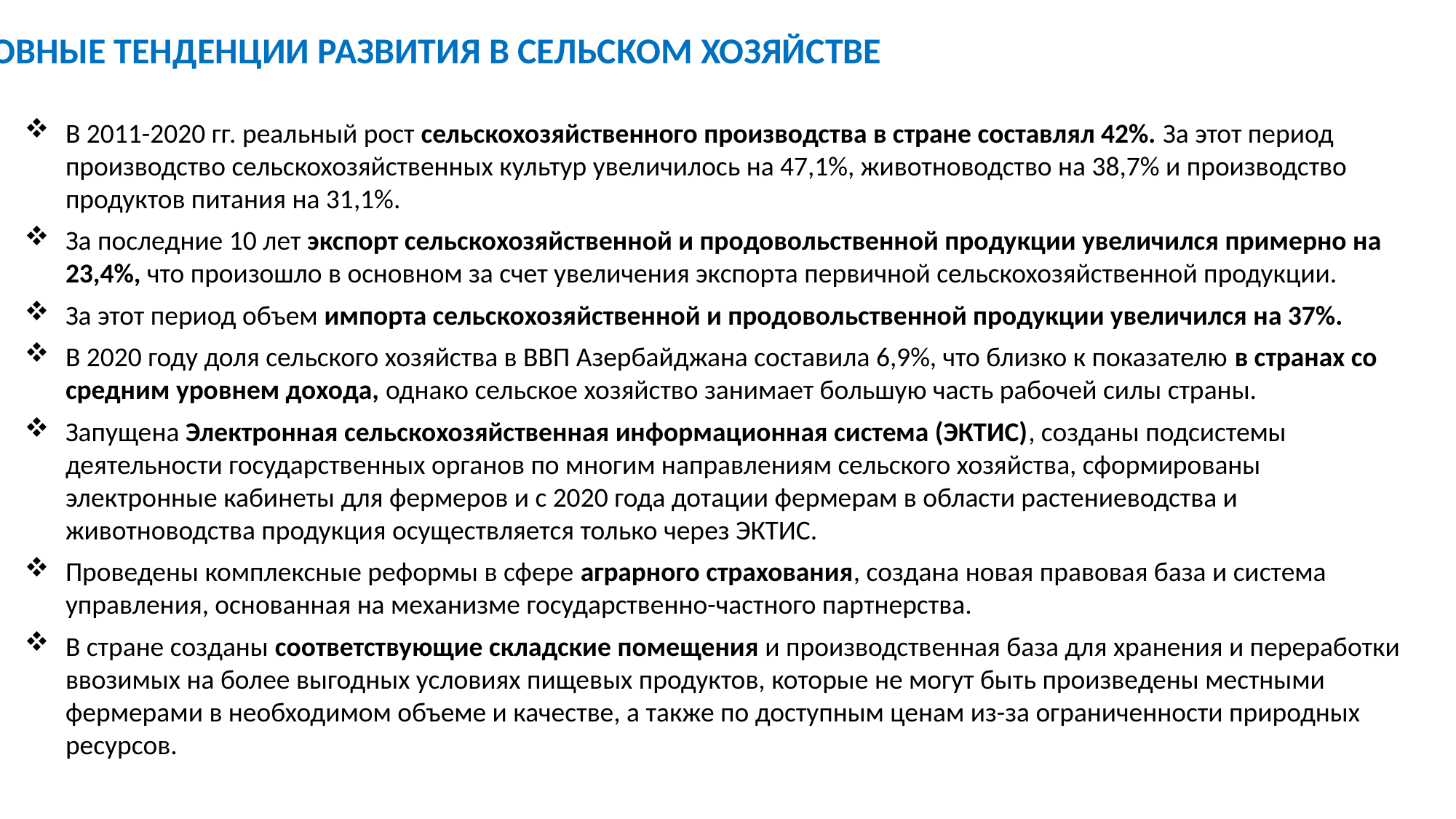

ОСНОВНЫЕ ТЕНДЕНЦИИ РАЗВИТИЯ В СЕЛЬСКОМ ХОЗЯЙСТВЕ
В 2011-2020 гг. реальный рост сельскохозяйственного производства в стране составлял 42%. За этот период производство сельскохозяйственных культур увеличилось на 47,1%, животноводство на 38,7% и производство продуктов питания на 31,1%.
За последние 10 лет экспорт сельскохозяйственной и продовольственной продукции увеличился примерно на 23,4%, что произошло в основном за счет увеличения экспорта первичной сельскохозяйственной продукции.
За этот период объем импорта сельскохозяйственной и продовольственной продукции увеличился на 37%.
В 2020 году доля сельского хозяйства в ВВП Азербайджана составила 6,9%, что близко к показателю в странах со средним уровнем дохода, однако сельское хозяйство занимает большую часть рабочей силы страны.
Запущена Электронная сельскохозяйственная информационная система (ЭКТИС), созданы подсистемы деятельности государственных органов по многим направлениям сельского хозяйства, сформированы электронные кабинеты для фермеров и с 2020 года дотации фермерам в области растениеводства и животноводства продукция осуществляется только через ЭКТИС.
Проведены комплексные реформы в сфере аграрного страхования, создана новая правовая база и система управления, основанная на механизме государственно-частного партнерства.
В стране созданы соответствующие складские помещения и производственная база для хранения и переработки ввозимых на более выгодных условиях пищевых продуктов, которые не могут быть произведены местными фермерами в необходимом объеме и качестве, а также по доступным ценам из-за ограниченности природных ресурсов.